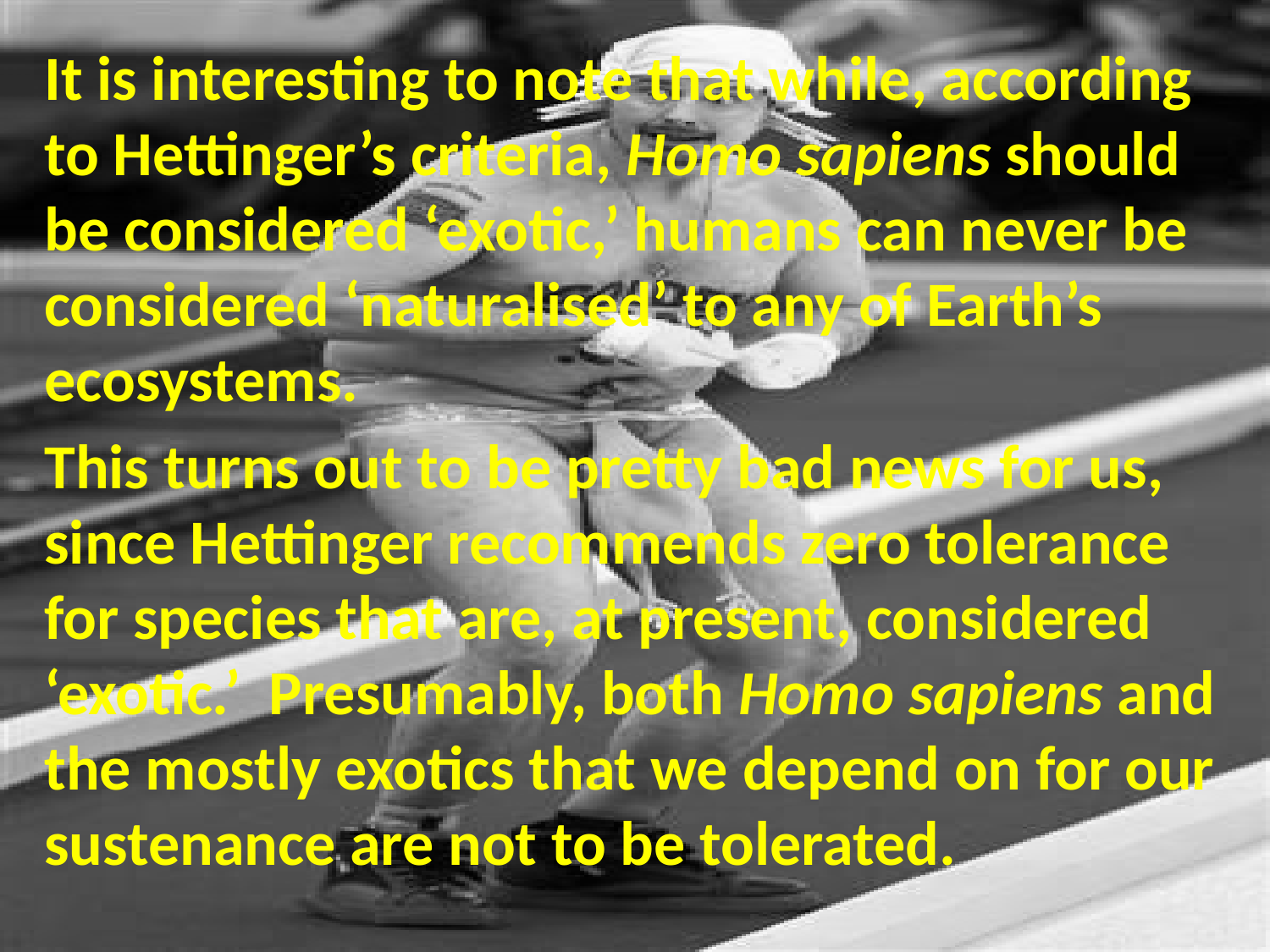

It is interesting to note that while, according to Hettinger’s criteria, Homo sapiens should be considered ‘exotic,’ humans can never be considered ‘naturalised’ to any of Earth’s ecosystems.
This turns out to be pretty bad news for us, since Hettinger recommends zero tolerance for species that are, at present, considered ‘exotic.’  Presumably, both Homo sapiens and the mostly exotics that we depend on for our sustenance are not to be tolerated.
#